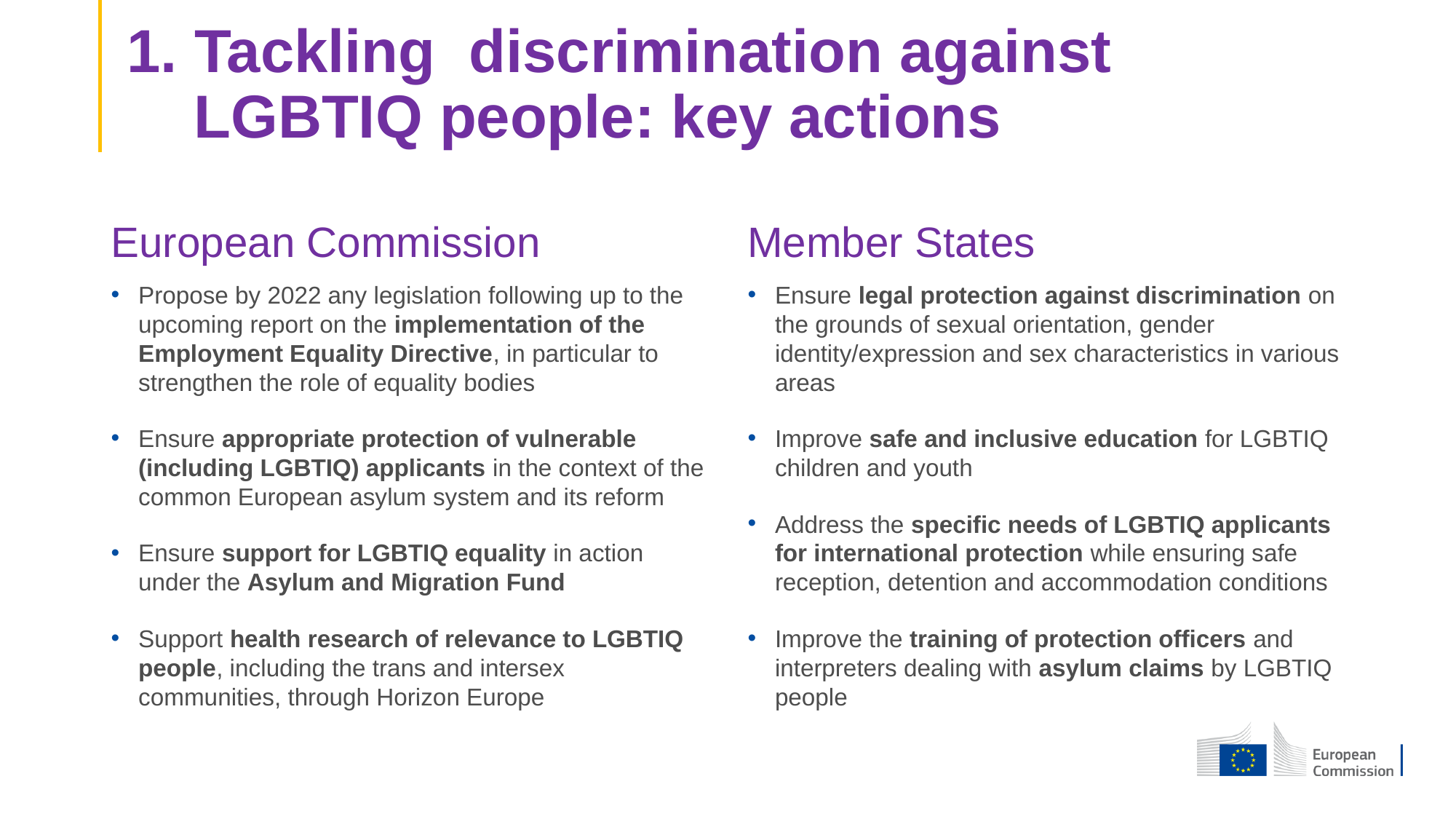

# 1. Tackling  discrimination against LGBTIQ people: key actions
European Commission
Member States
Propose by 2022 any legislation following up to the upcoming report on the implementation of the Employment Equality Directive, in particular to strengthen the role of equality bodies
Ensure appropriate protection of vulnerable (including LGBTIQ) applicants in the context of the common European asylum system and its reform
Ensure support for LGBTIQ equality in action under the Asylum and Migration Fund
Support health research of relevance to LGBTIQ people, including the trans and intersex communities, through Horizon Europe
Ensure legal protection against discrimination on the grounds of sexual orientation, gender identity/expression and sex characteristics in various areas
Improve safe and inclusive education for LGBTIQ children and youth
Address the specific needs of LGBTIQ applicants for international protection while ensuring safe reception, detention and accommodation conditions
Improve the training of protection officers and interpreters dealing with asylum claims by LGBTIQ people